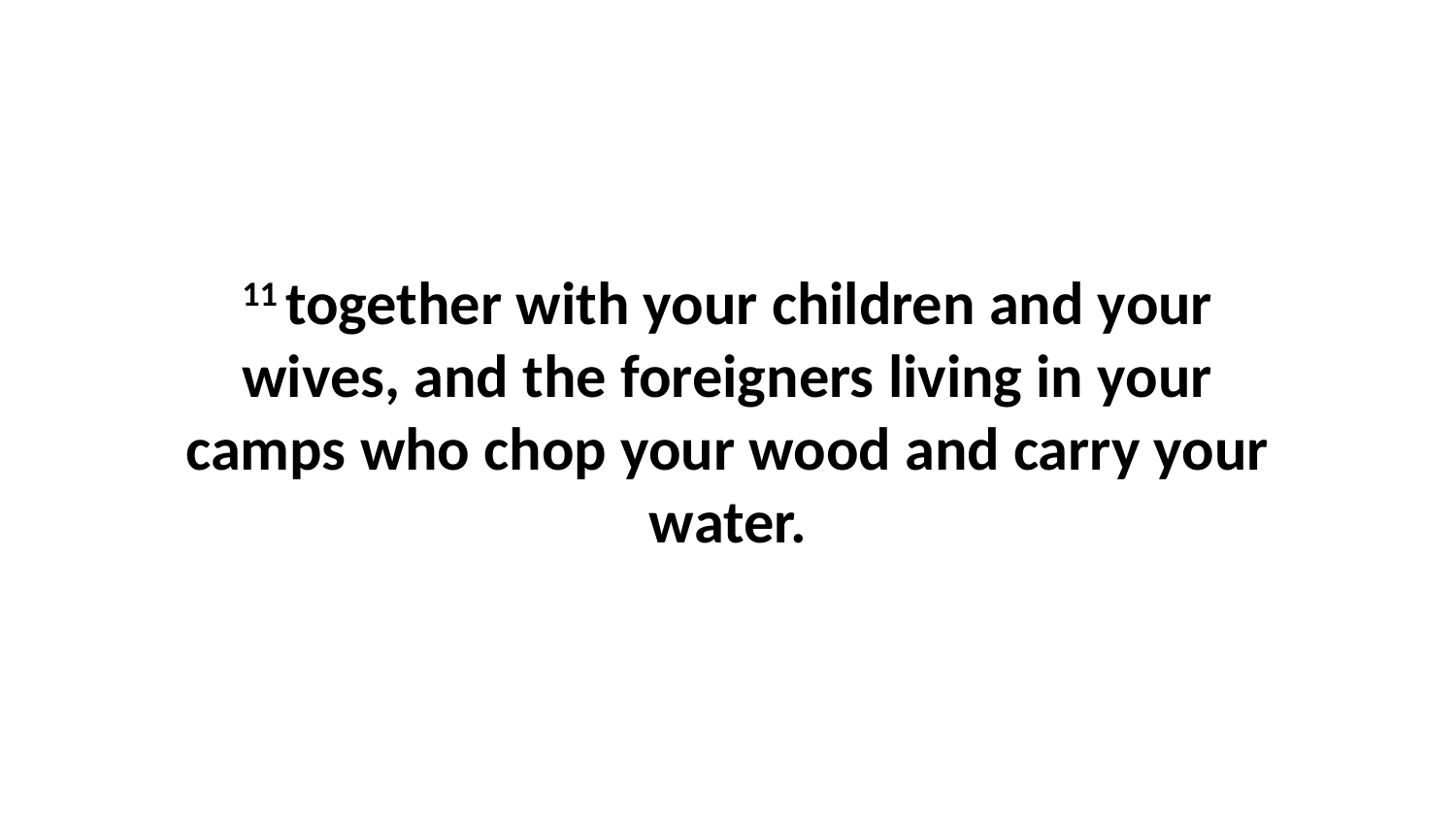

11 together with your children and your wives, and the foreigners living in your camps who chop your wood and carry your water.